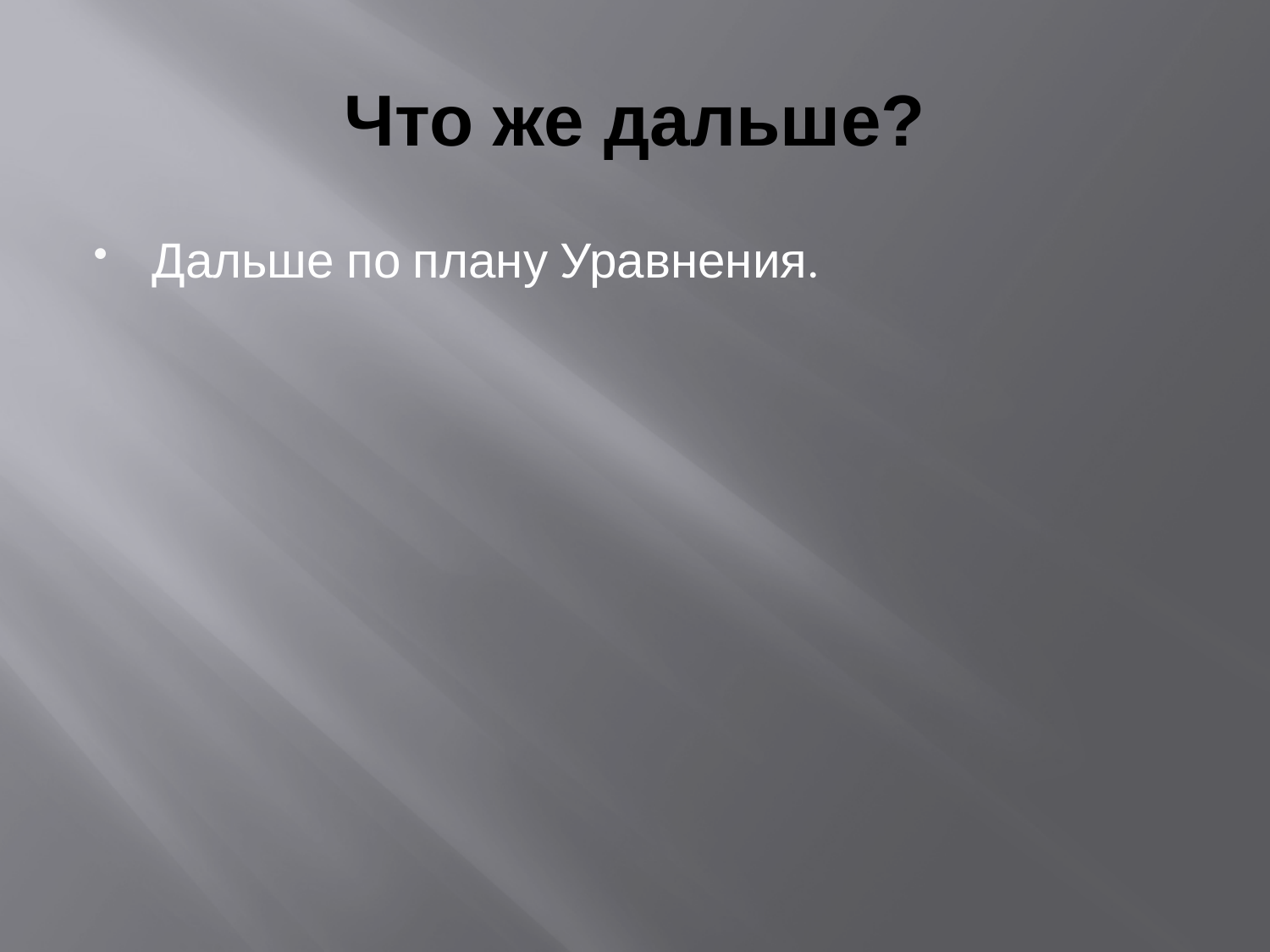

# Что же дальше?
Дальше по плану Уравнения.